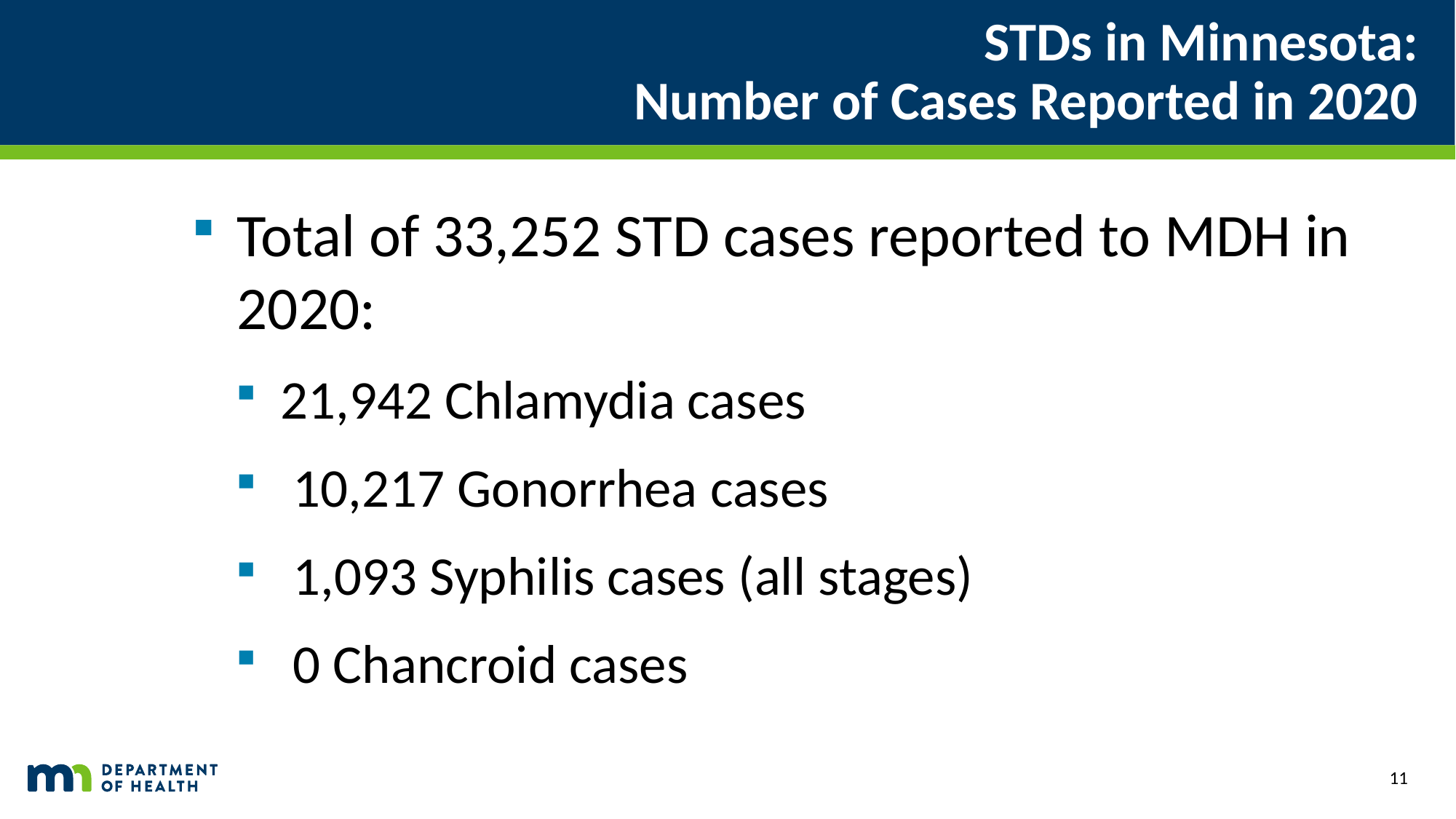

# STDs in Minnesota: Number of Cases Reported in 2020
Total of 33,252 STD cases reported to MDH in 2020:
21,942 Chlamydia cases
 10,217 Gonorrhea cases
 1,093 Syphilis cases (all stages)
 0 Chancroid cases

11